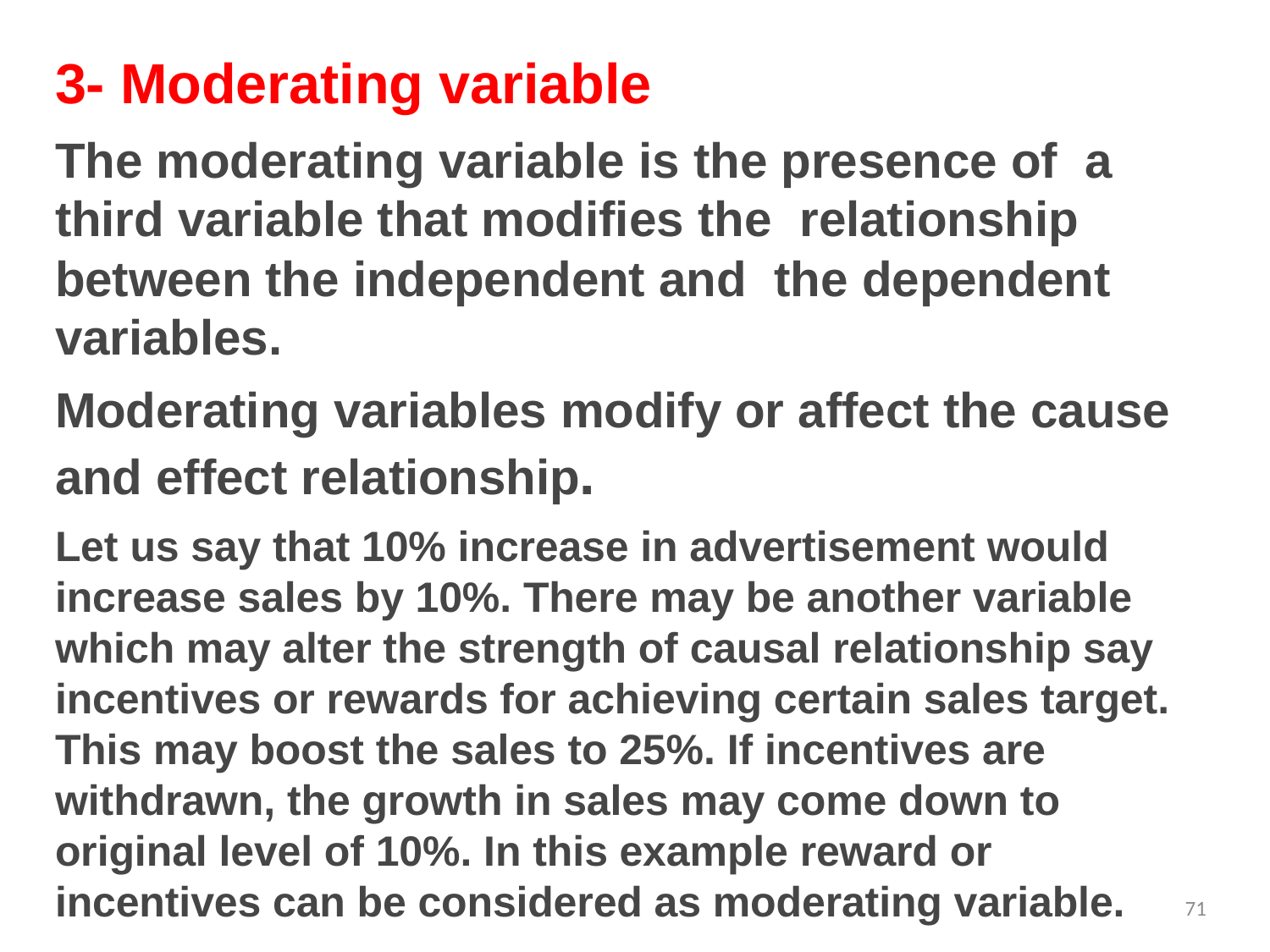

3- Moderating variable
The moderating variable is the presence of  a third variable that modifies the  relationship between the independent and  the dependent variables.
Moderating variables modify or affect the cause and effect relationship.
Let us say that 10% increase in advertisement would increase sales by 10%. There may be another variable which may alter the strength of causal relationship say incentives or rewards for achieving certain sales target. This may boost the sales to 25%. If incentives are withdrawn, the growth in sales may come down to original level of 10%. In this example reward or incentives can be considered as moderating variable.
71